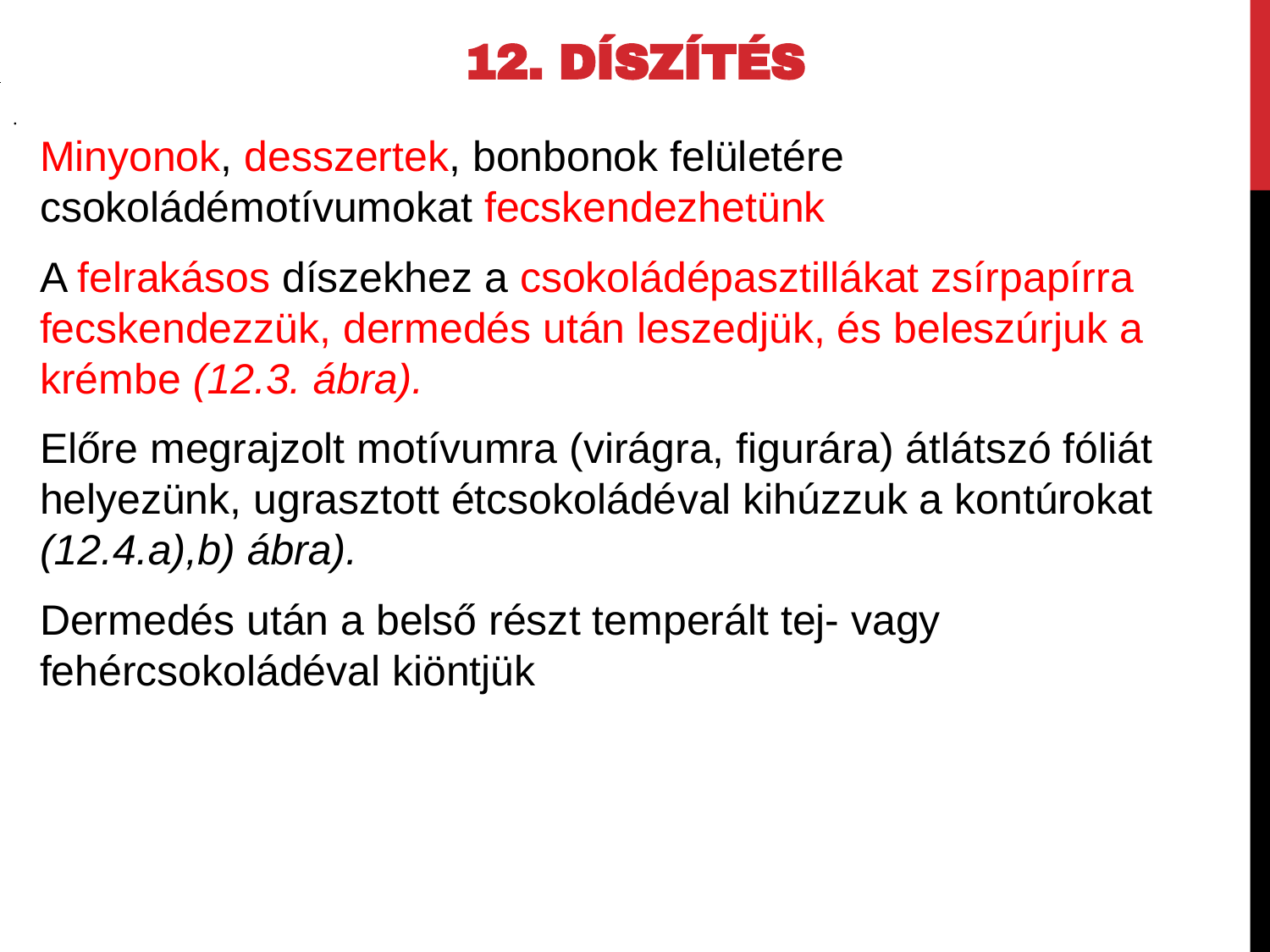

12. Díszítés

.
Minyonok, desszertek, bonbonok felületére csokoládémotívumokat fecskendezhetünk
A felrakásos díszekhez a csokoládépasztillákat zsírpapírra fecskendez­zük, dermedés után le­szedjük, és beleszúrjuk a krémbe (12.3. ábra).
Előre megrajzolt motí­vumra (virágra, figurára) átlátszó fóliát helyezünk, ugrasztott étcsokoládé­val kihúzzuk a kontúro­kat (12.4.a),b) ábra).
Dermedés után a belső részt temperált tej- vagy fehércsokoládéval kiöntjük